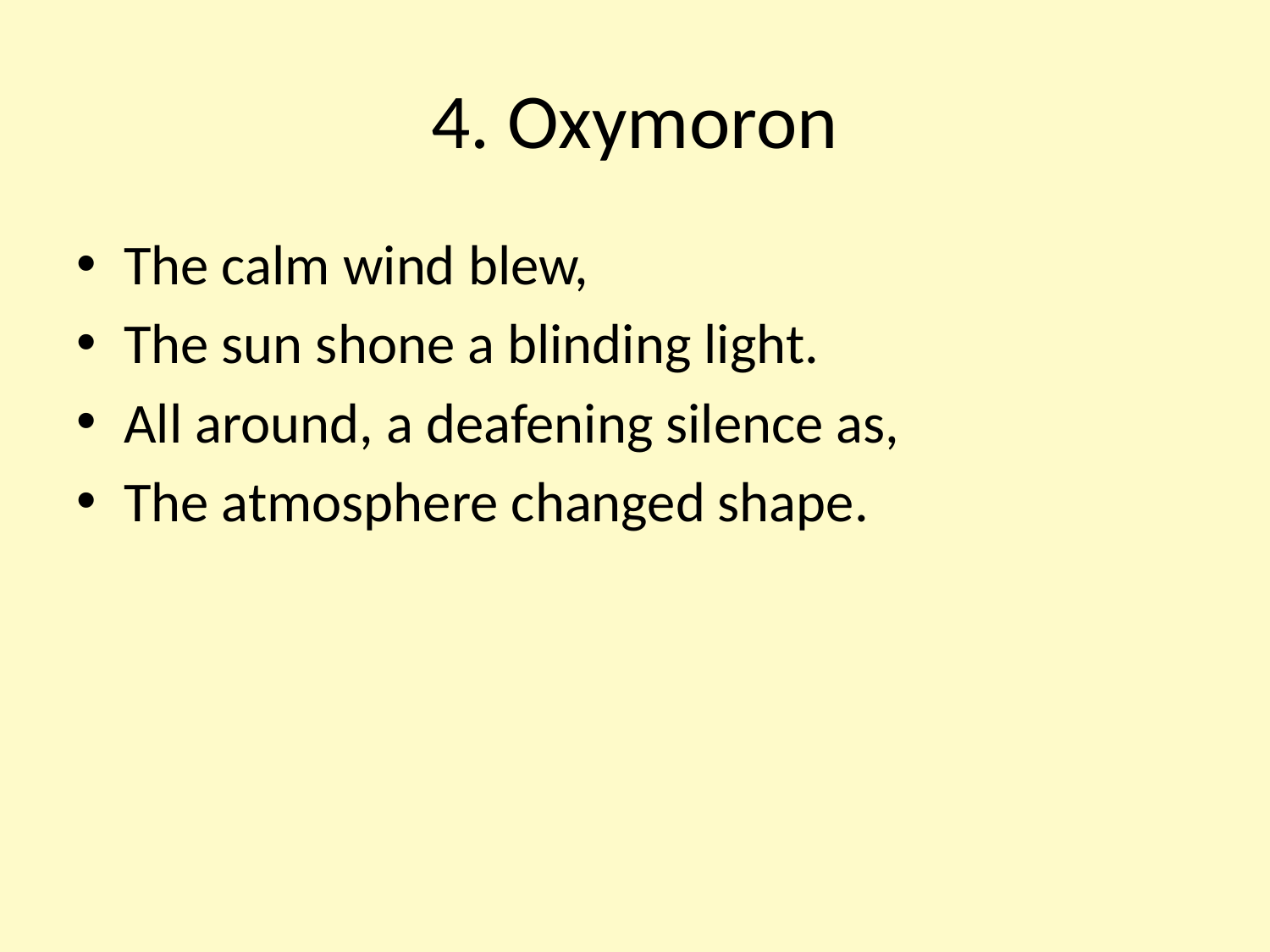

# 4. Oxymoron
The calm wind blew,
The sun shone a blinding light.
All around, a deafening silence as,
The atmosphere changed shape.